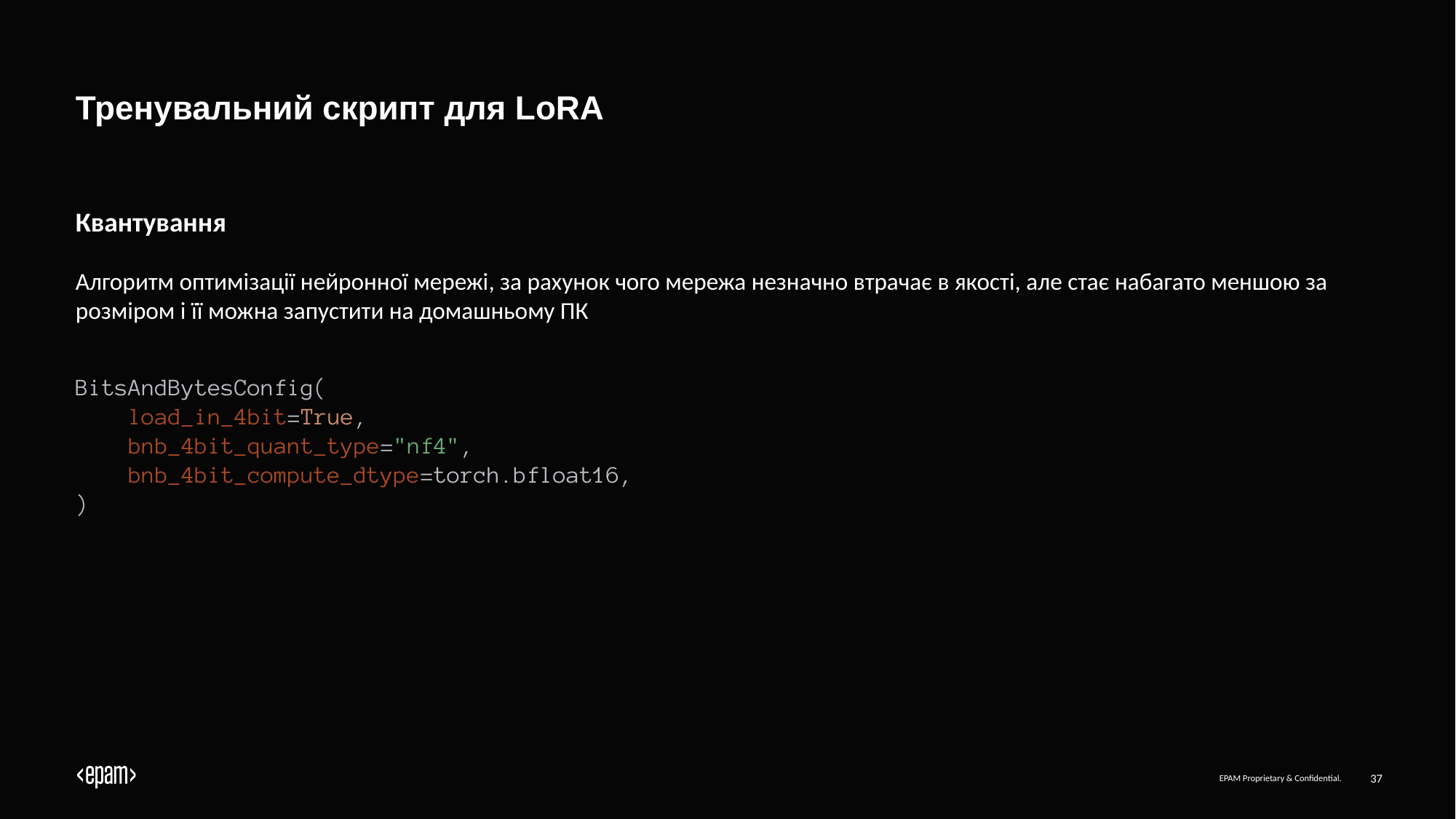

# Тренувальний скрипт для LoRA

Квантування
Алгоритм оптимізації нейронної мережі, за рахунок чого мережа незначно втрачає в якості, але стає набагато меншою за розміром і її можна запустити на домашньому ПК

BitsAndBytesConfig(
    load_in_4bit=True,
    bnb_4bit_quant_type="nf4",
    bnb_4bit_compute_dtype=torch.bfloat16,
)